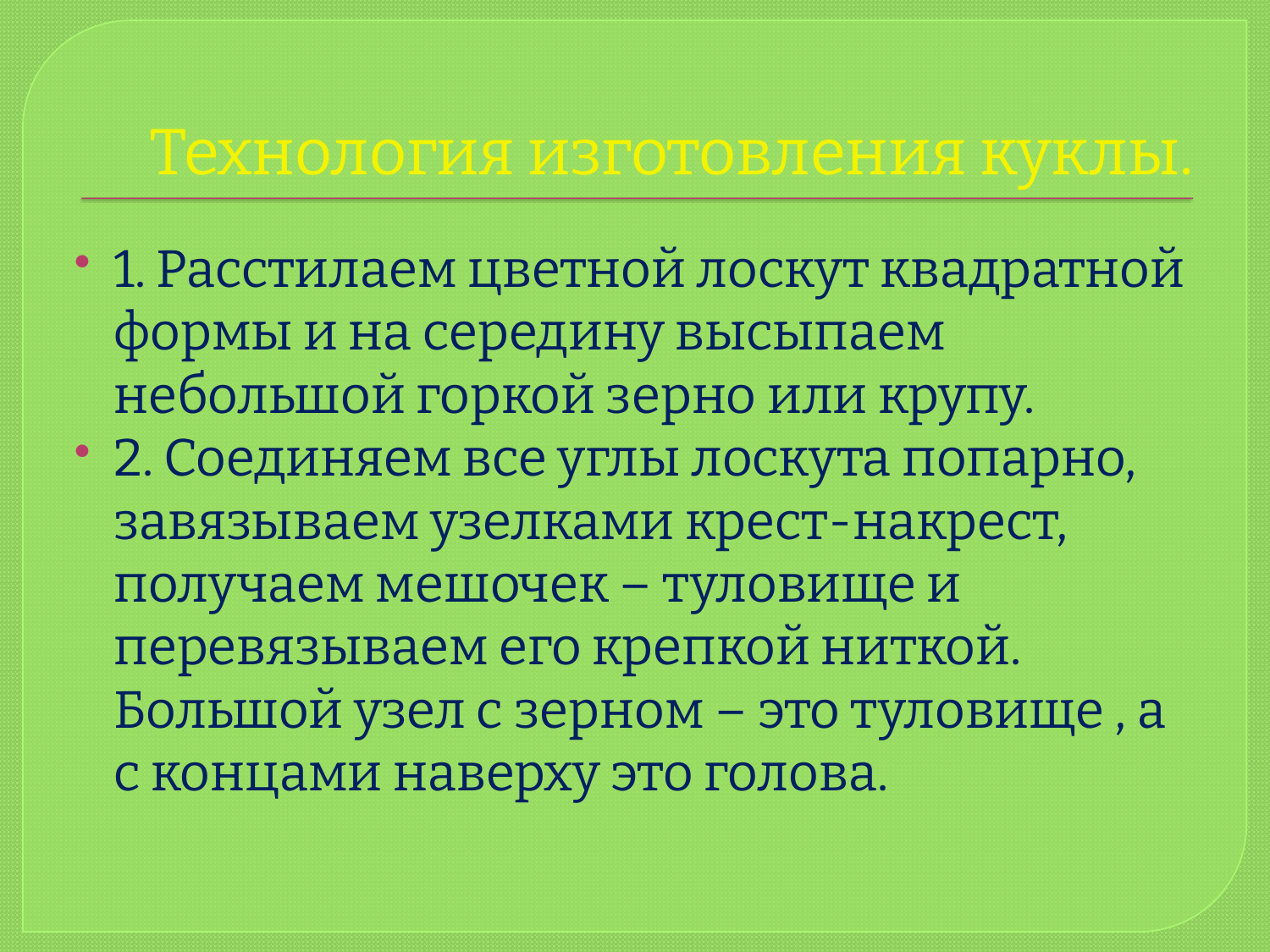

# Технология изготовления куклы.
1. Расстилаем цветной лоскут квадратной формы и на середину высыпаем небольшой горкой зерно или крупу.
2. Соединяем все углы лоскута попарно, завязываем узелками крест-накрест, получаем мешочек – туловище и перевязываем его крепкой ниткой. Большой узел с зерном – это туловище , а с концами наверху это голова.